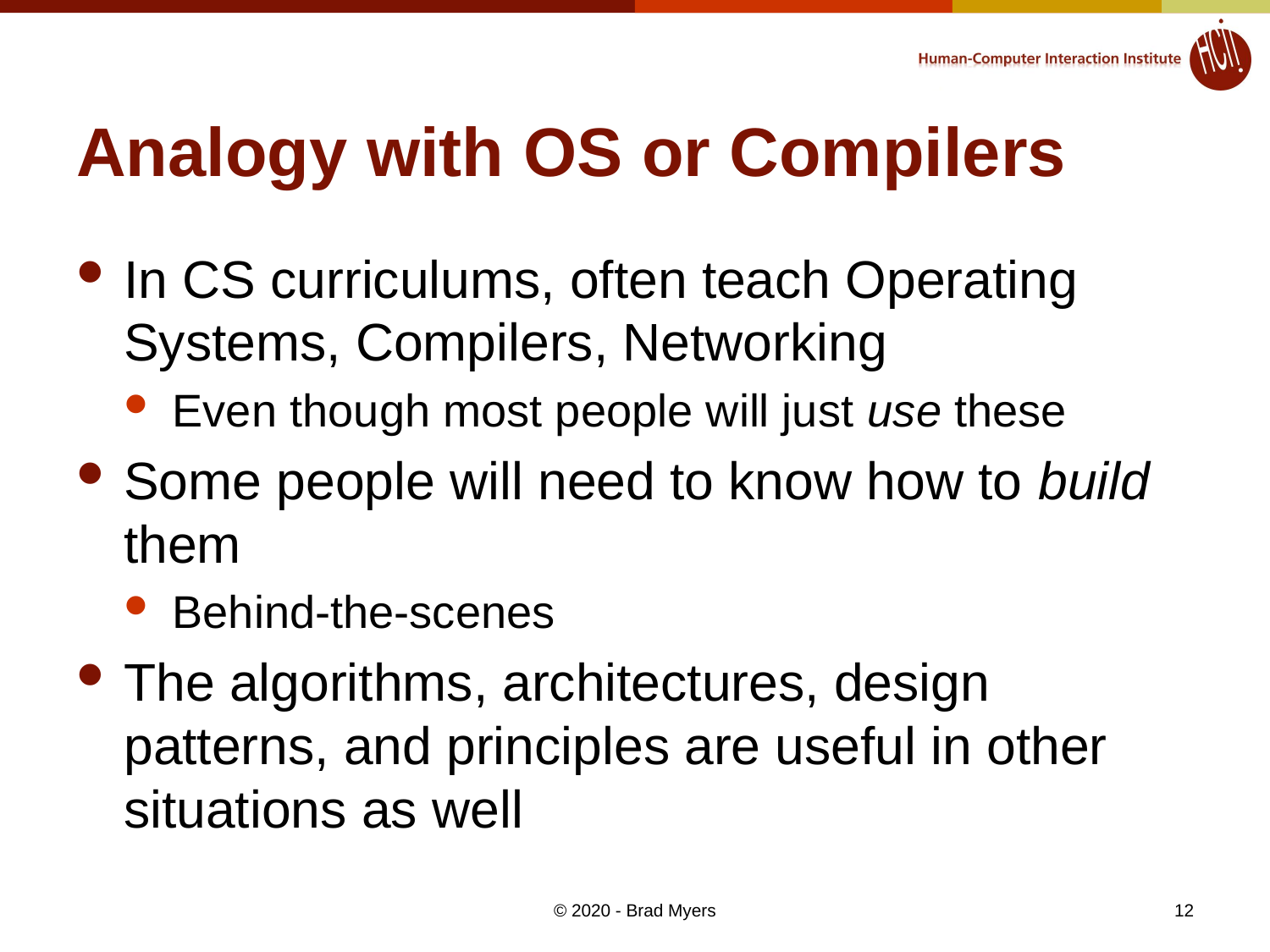

# Analogy with OS or Compilers
In CS curriculums, often teach Operating Systems, Compilers, Networking
Even though most people will just use these
Some people will need to know how to build them
Behind-the-scenes
The algorithms, architectures, design patterns, and principles are useful in other situations as well
© 2020 - Brad Myers
12